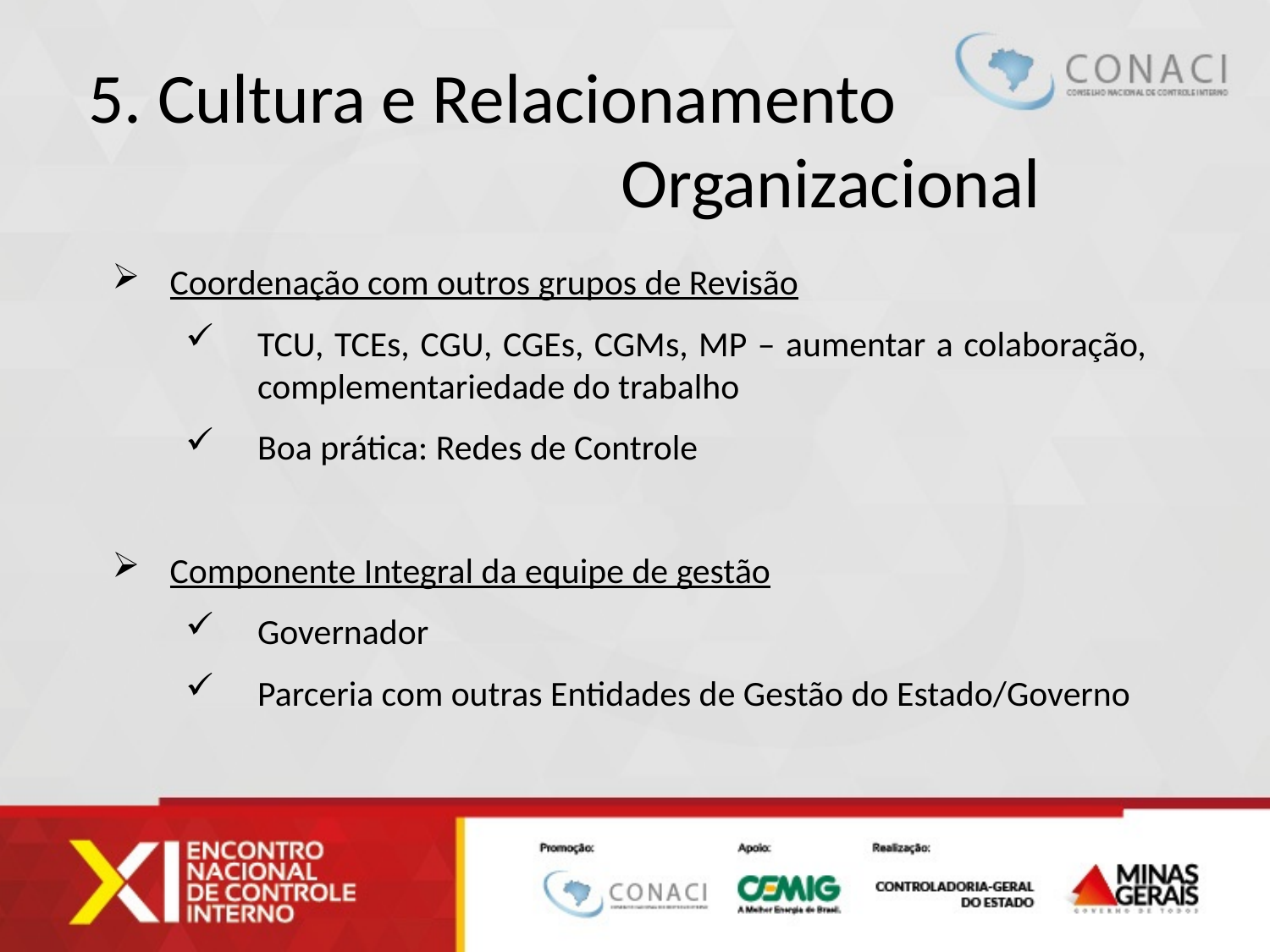

5. Cultura e Relacionamento      					  Organizacional
Coordenação com outros grupos de Revisão
TCU, TCEs, CGU, CGEs, CGMs, MP – aumentar a colaboração, complementariedade do trabalho
Boa prática: Redes de Controle

Componente Integral da equipe de gestão
Governador
Parceria com outras Entidades de Gestão do Estado/Governo